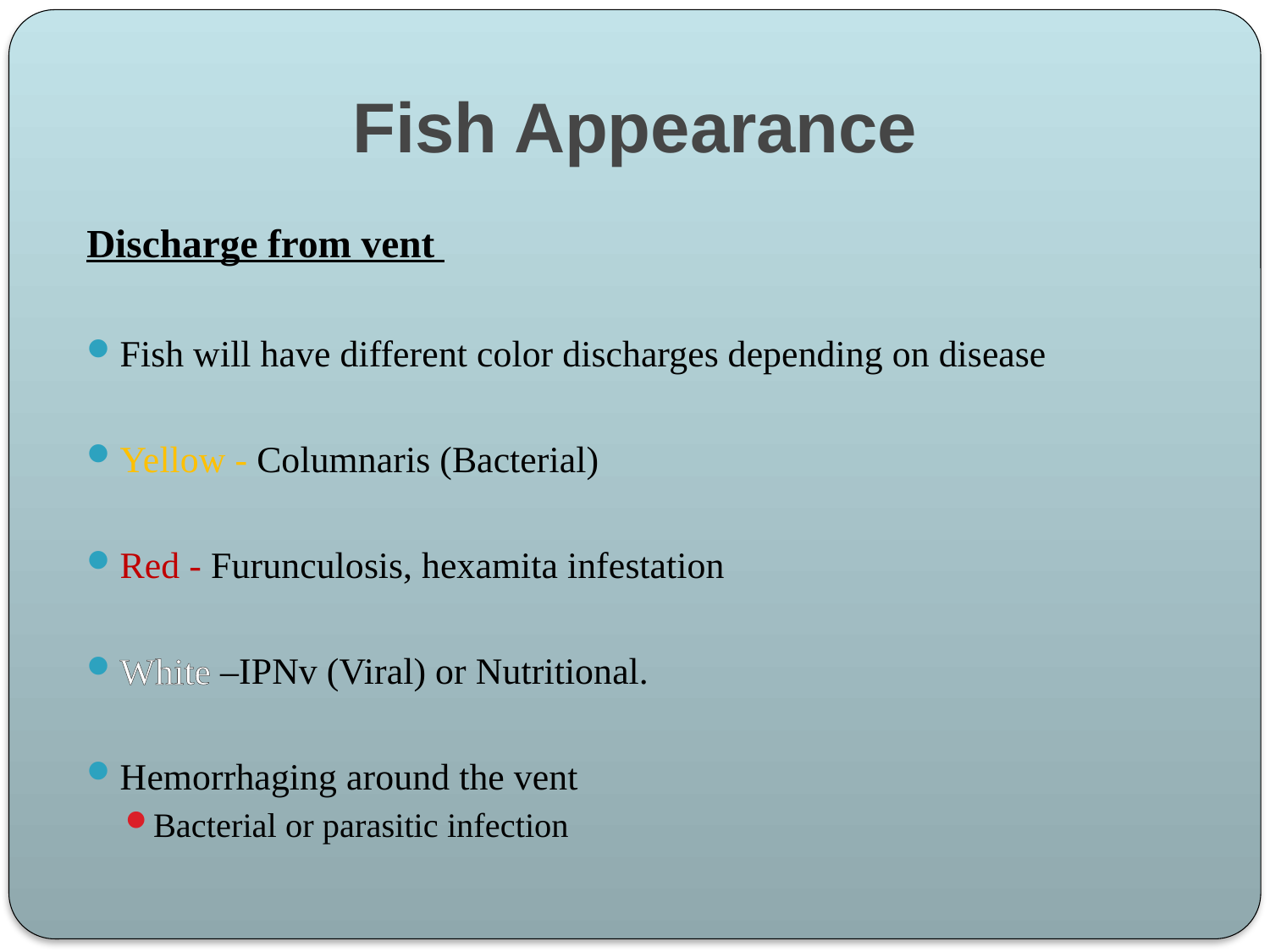

# Fish Appearance
Discharge from vent

Fish will have different color discharges depending on disease

Yellow - Columnaris (Bacterial)

Red - Furunculosis, hexamita infestation

White –IPNv (Viral) or Nutritional.

Hemorrhaging around the vent
Bacterial or parasitic infection